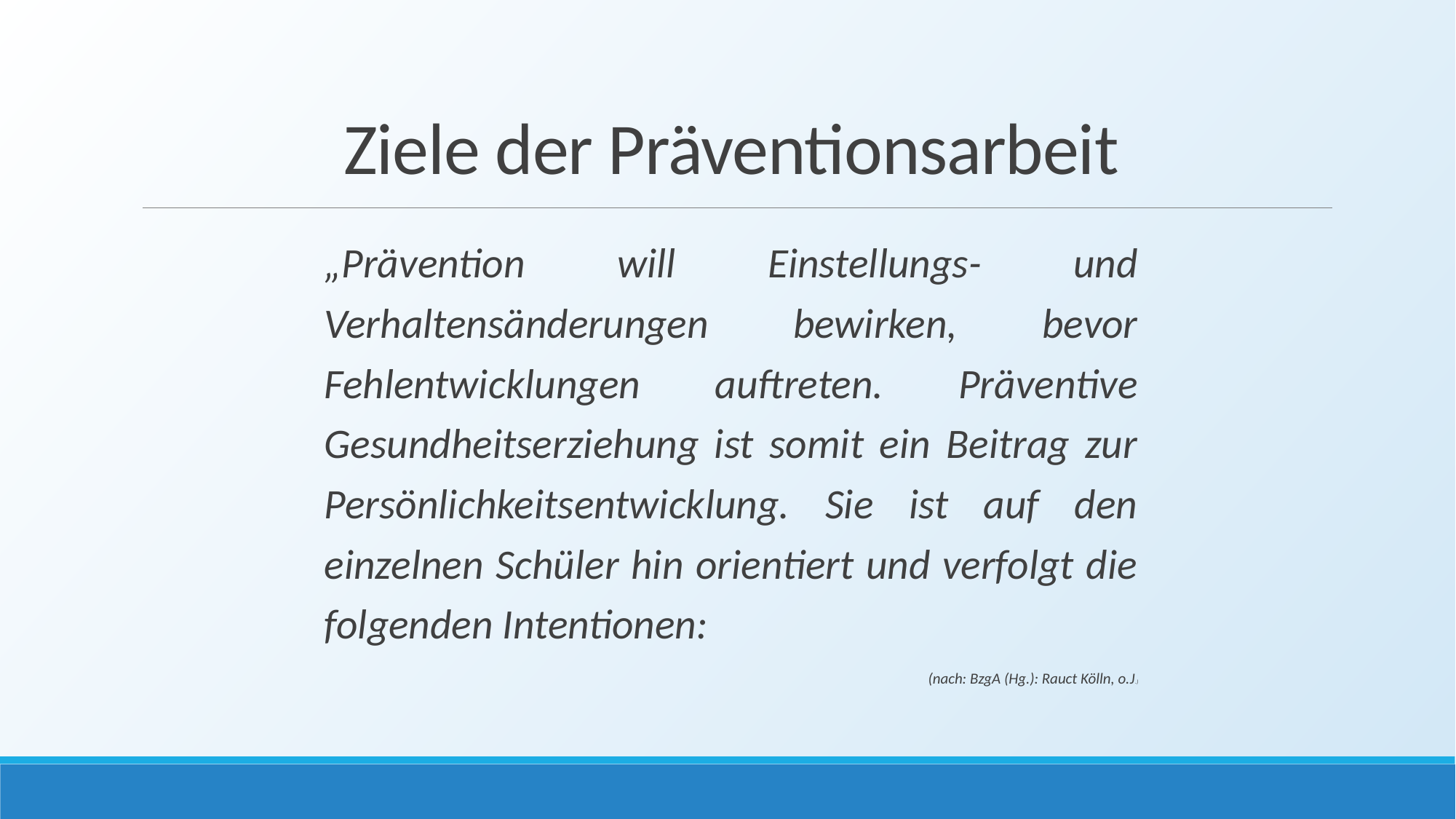

# Ziele der Präventionsarbeit
„Prävention will Einstellungs- und Verhaltensänderungen bewirken, bevor Fehlentwicklungen auftreten. Präventive Gesundheitserziehung ist somit ein Beitrag zur Persönlichkeitsentwicklung. Sie ist auf den einzelnen Schüler hin orientiert und verfolgt die folgenden Intentionen:
(nach: BzgA (Hg.): Rauct Kölln, o.J.)